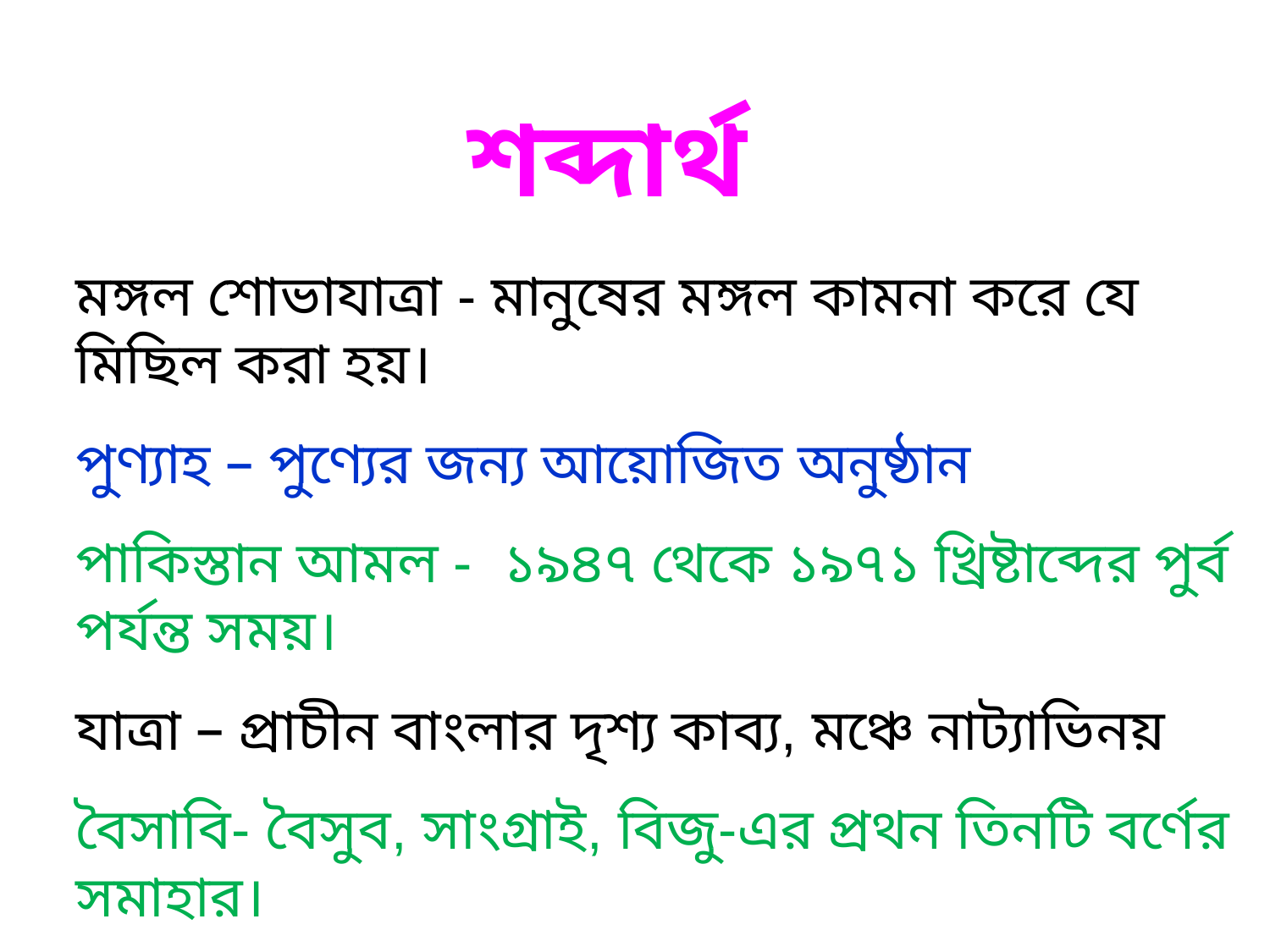

শব্দার্থ
মঙ্গল শোভাযাত্রা - মানুষের মঙ্গল কামনা করে যে মিছিল করা হয়।
পুণ্যাহ – পুণ্যের জন্য আয়োজিত অনুষ্ঠান
পাকিস্তান আমল -  ১৯৪৭ থেকে ১৯৭১ খ্রিষ্টাব্দের পুর্ব পর্যন্ত সময়।
যাত্রা – প্রাচীন বাংলার দৃশ্য কাব্য, মঞ্চে নাট্যাভিনয়
বৈসাবি- বৈসুব, সাংগ্রাই, বিজু-এর প্রথন তিনটি বর্ণের সমাহার।
ঠাকুর পরিবার - রবীন্দ্রনাথ ঠাকুরের পরিবার